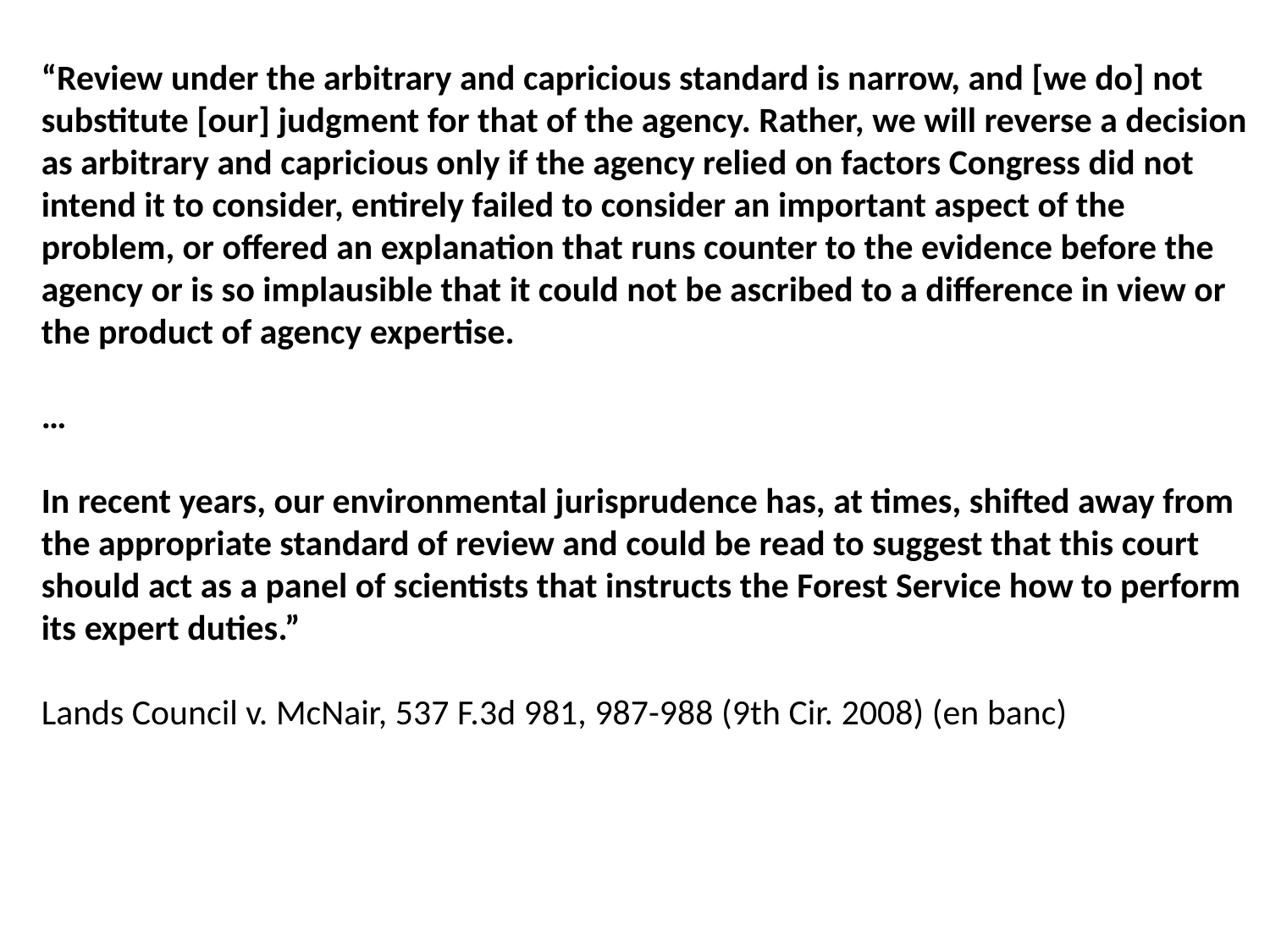

“Review under the arbitrary and capricious standard is narrow, and [we do] not substitute [our] judgment for that of the agency. Rather, we will reverse a decision as arbitrary and capricious only if the agency relied on factors Congress did not intend it to consider, entirely failed to consider an important aspect of the problem, or offered an explanation that runs counter to the evidence before the agency or is so implausible that it could not be ascribed to a difference in view or the product of agency expertise.

…

In recent years, our environmental jurisprudence has, at times, shifted away from the appropriate standard of review and could be read to suggest that this court should act as a panel of scientists that instructs the Forest Service how to perform its expert duties.”

Lands Council v. McNair, 537 F.3d 981, 987-988 (9th Cir. 2008) (en banc)